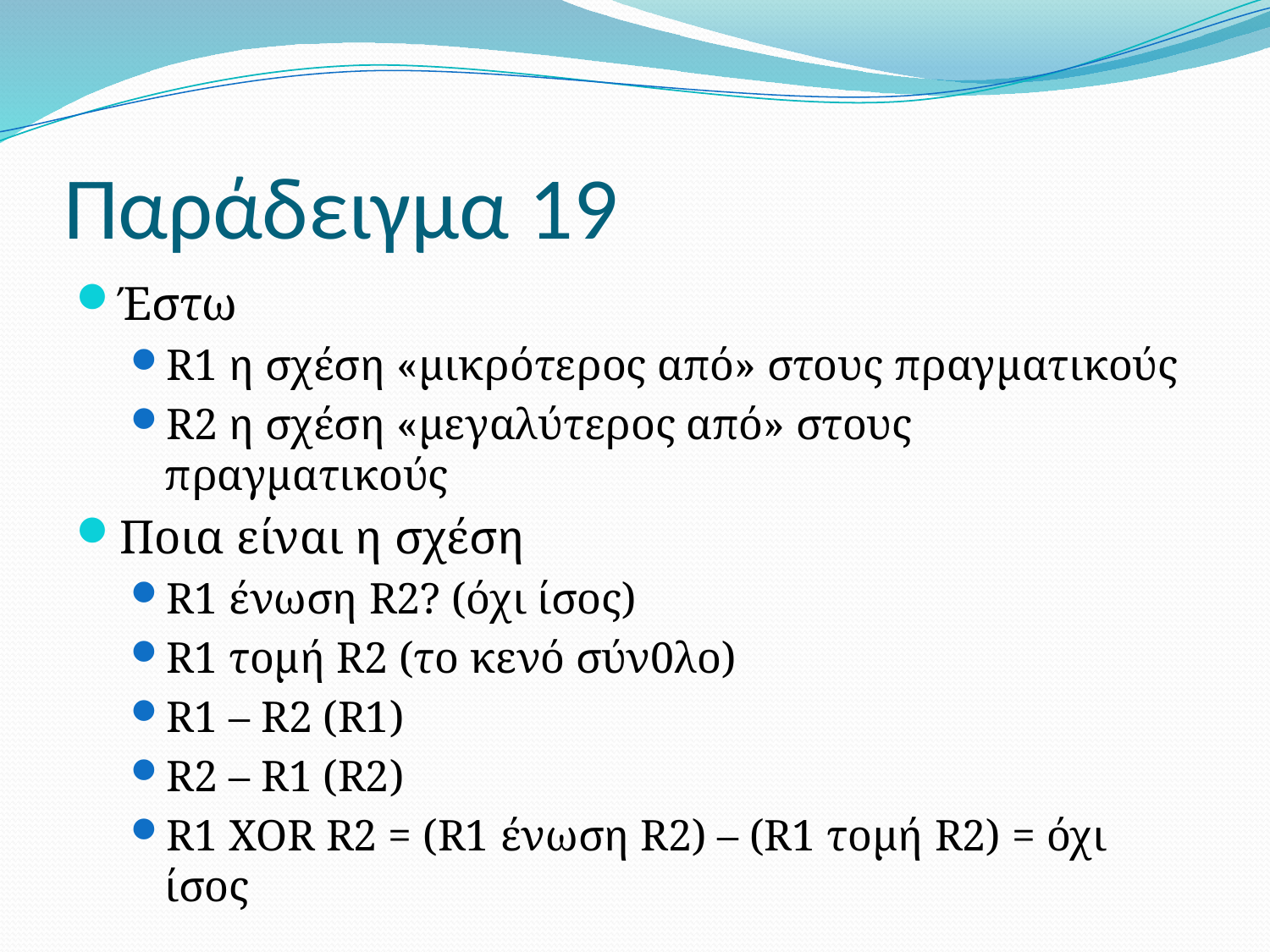

# Παράδειγμα 19
Έστω
R1 η σχέση «μικρότερος από» στους πραγματικούς
R2 η σχέση «μεγαλύτερος από» στους πραγματικούς
Ποια είναι η σχέση
R1 ένωση R2? (όχι ίσος)
R1 τομή R2 (το κενό σύν0λο)
R1 – R2 (R1)
R2 – R1 (R2)
R1 XOR R2 = (R1 ένωση R2) – (R1 τομή R2) = όχι ίσος